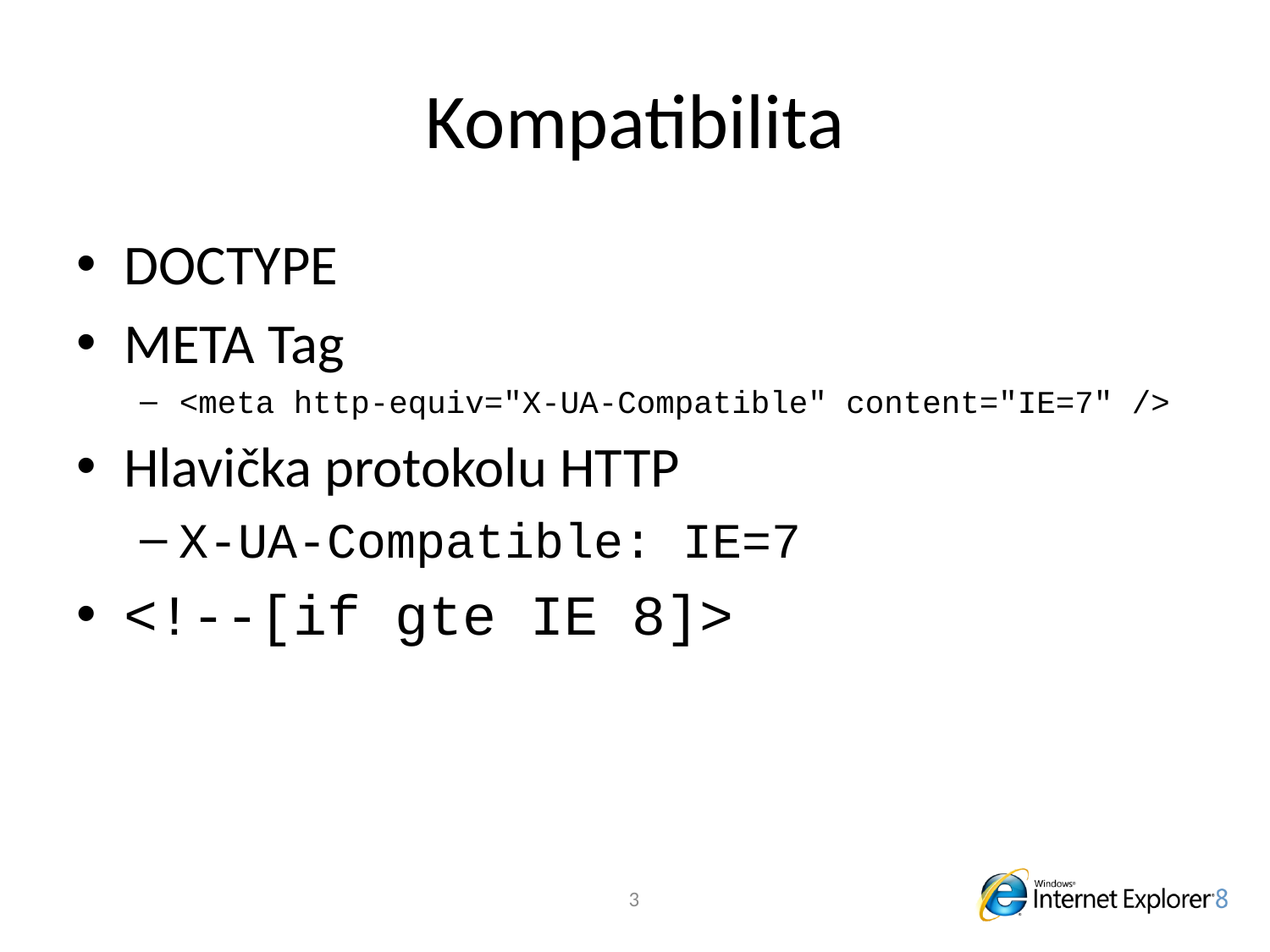

# Kompatibilita
DOCTYPE
META Tag
<meta http-equiv="X-UA-Compatible" content="IE=7" />
Hlavička protokolu HTTP
X-UA-Compatible: IE=7
<!--[if gte IE 8]>
3